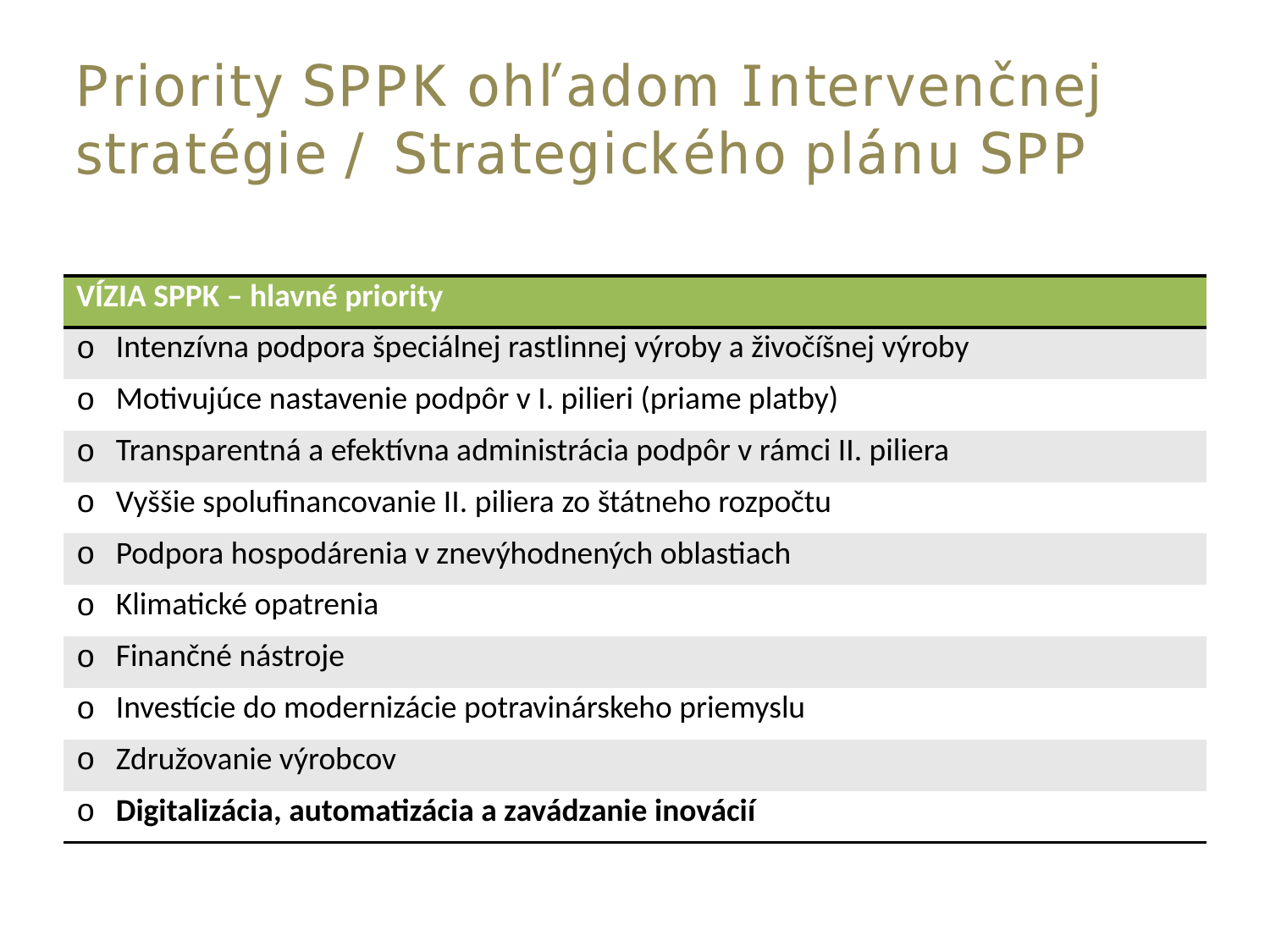

# Priority SPPK ohľadom Intervenčnej stratégie / Strategického plánu SPP
| VÍZIA SPPK – hlavné priority |
| --- |
| Intenzívna podpora špeciálnej rastlinnej výroby a živočíšnej výroby |
| Motivujúce nastavenie podpôr v I. pilieri (priame platby) |
| Transparentná a efektívna administrácia podpôr v rámci II. piliera |
| Vyššie spolufinancovanie II. piliera zo štátneho rozpočtu |
| Podpora hospodárenia v znevýhodnených oblastiach |
| Klimatické opatrenia |
| Finančné nástroje |
| Investície do modernizácie potravinárskeho priemyslu |
| Združovanie výrobcov |
| Digitalizácia, automatizácia a zavádzanie inovácií |